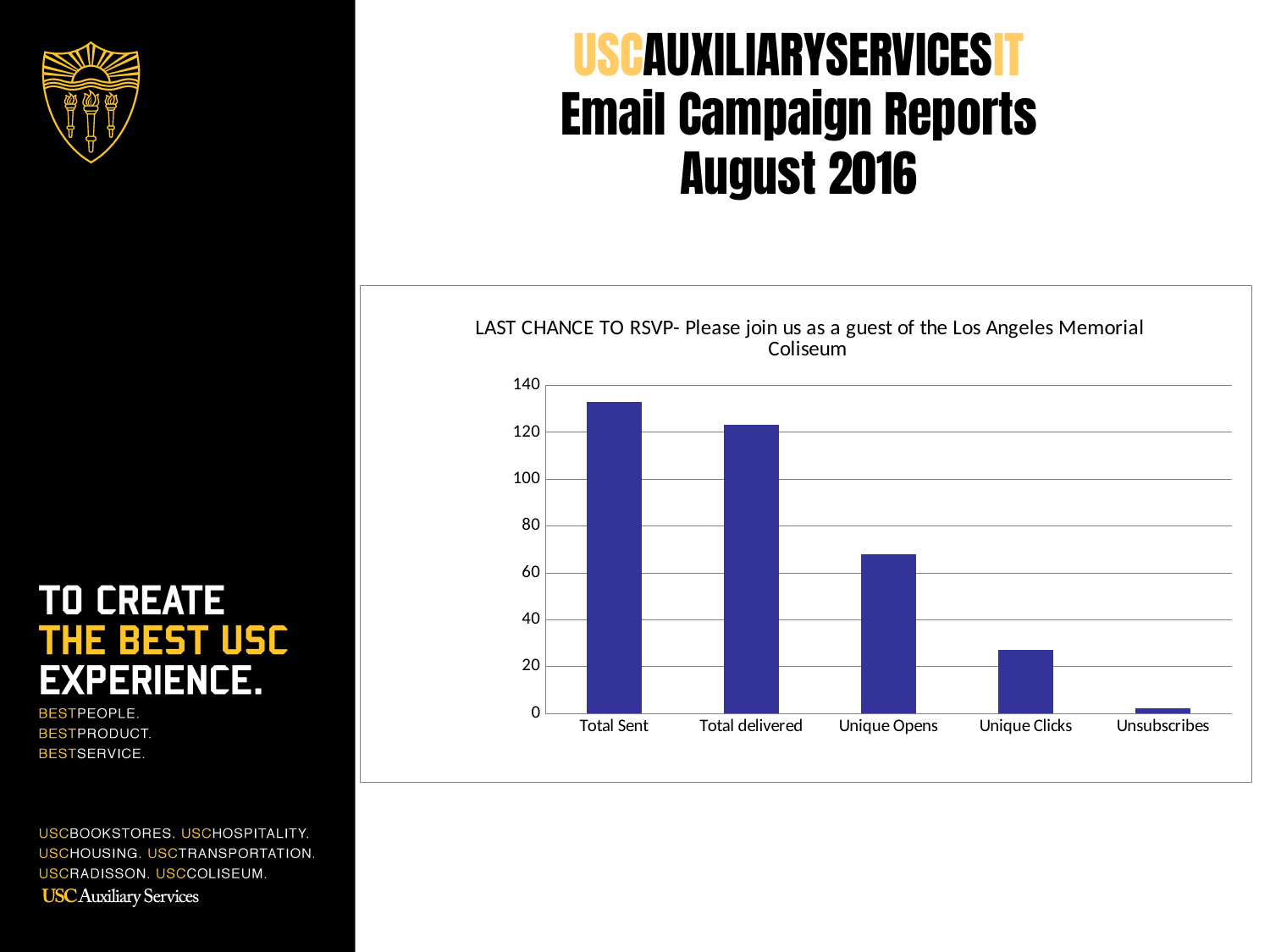

# USCAUXILIARYSERVICESIT Email Campaign Reports August 2016

### Chart: LAST CHANCE TO RSVP- Please join us as a guest of the Los Angeles Memorial Coliseum

| Category | Hospitality Invite List |
|---|---|
| Total Sent | 133.0 |
| Total delivered | 123.0 |
| Unique Opens | 68.0 |
| Unique Clicks | 27.0 |
| Unsubscribes | 2.0 |